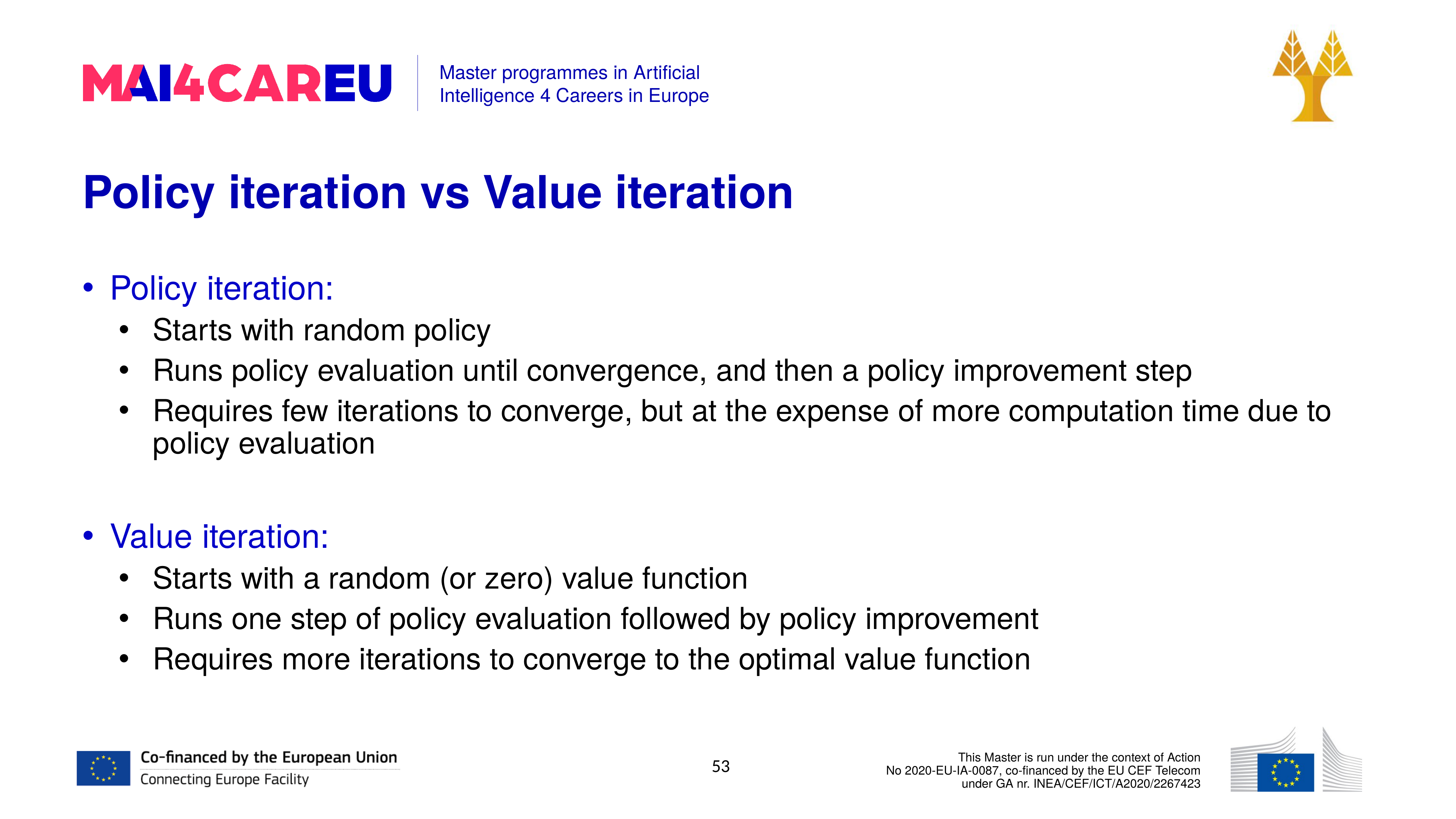

Policy iteration vs Value iteration
Policy iteration:
Starts with random policy
Runs policy evaluation until convergence, and then a policy improvement step
Requires few iterations to converge, but at the expense of more computation time due to policy evaluation

Value iteration:
Starts with a random (or zero) value function
Runs one step of policy evaluation followed by policy improvement
Requires more iterations to converge to the optimal value function

53